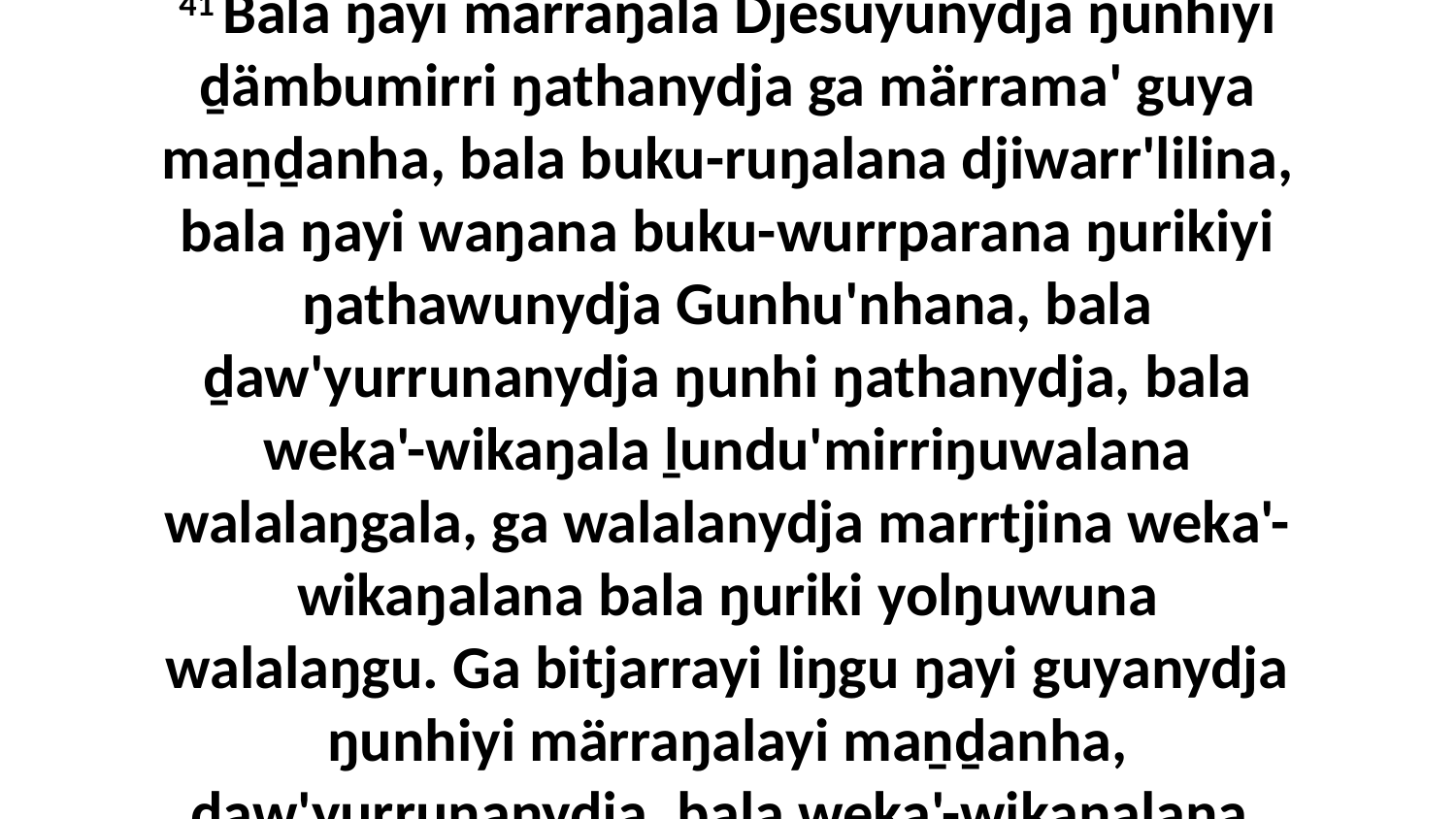

41 Bala ŋayi märraŋala Djesuyunydja ŋunhiyi ḏämbumirri ŋathanydja ga märrama' guya maṉḏanha, bala buku-ruŋalana djiwarr'lilina, bala ŋayi waŋana buku-wurrparana ŋurikiyi ŋathawunydja Gunhu'nhana, bala ḏaw'yurrunanydja ŋunhi ŋathanydja, bala weka'-wikaŋala ḻundu'mirriŋuwalana walalaŋgala, ga walalanydja marrtjina weka'-wikaŋalana bala ŋuriki yolŋuwuna walalaŋgu. Ga bitjarrayi liŋgu ŋayi guyanydja ŋunhiyi märraŋalayi maṉḏanha, ḏaw'yurrunanydja, bala weka'-wikaŋalana.